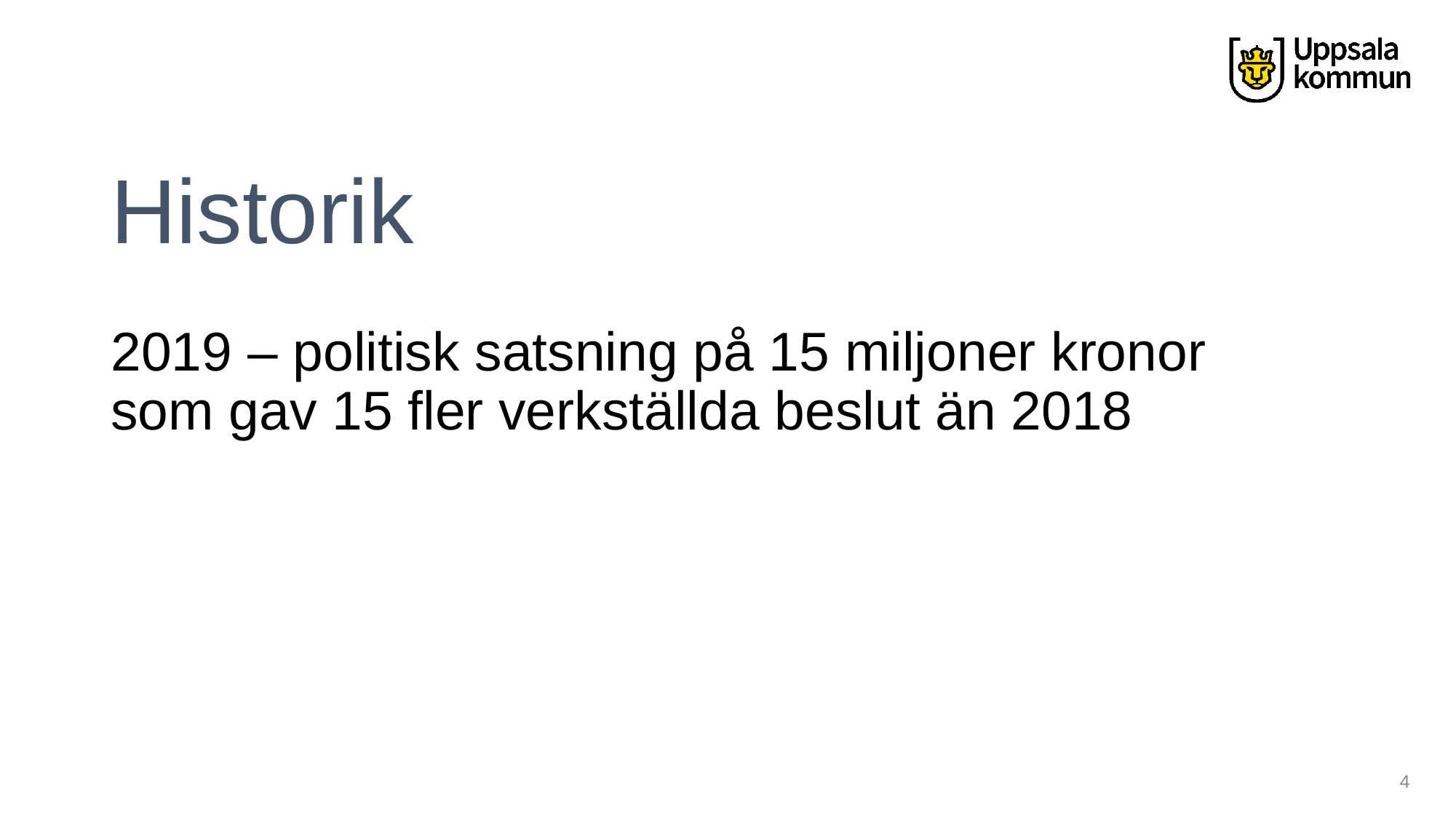

# Historik
2019 – politisk satsning på 15 miljoner kronor som gav 15 fler verkställda beslut än 2018

4